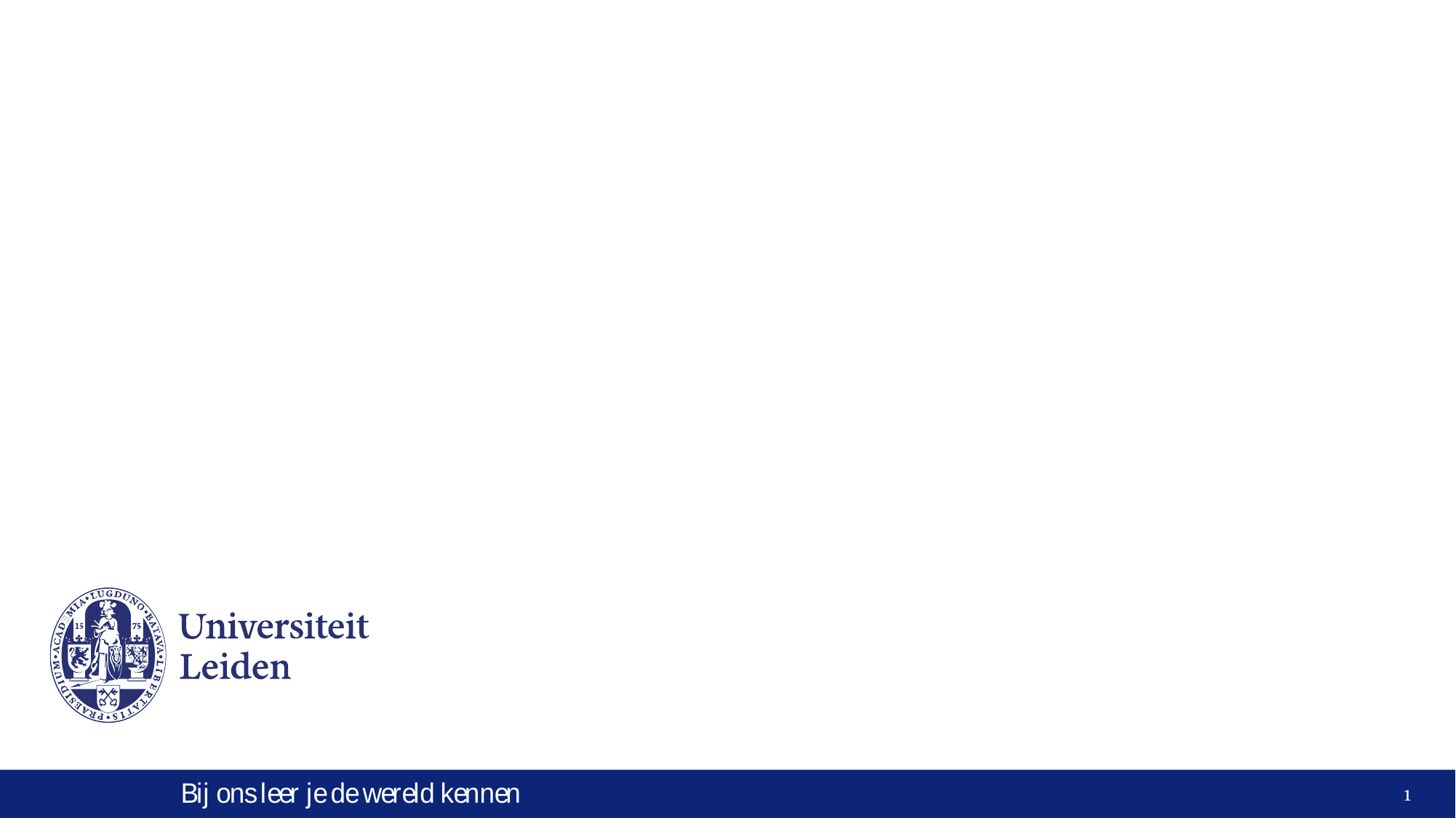

# Regulering van werk in tijden van COVID-19
Hanneke Bennaars| Amsterdam